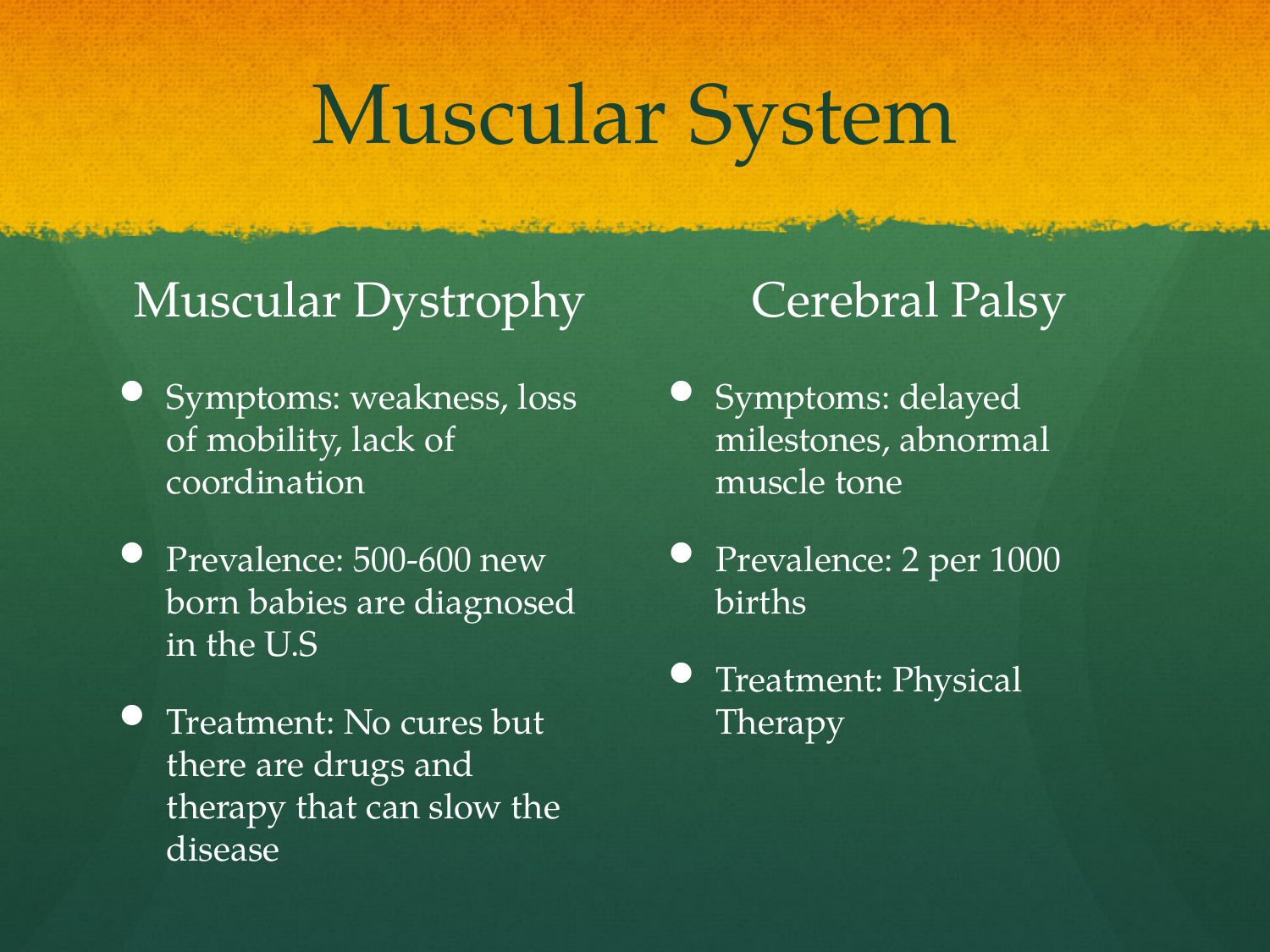

# Muscular System
Muscular Dystrophy
Cerebral Palsy
Symptoms: weakness, loss of mobility, lack of coordination
Prevalence: 500-600 new born babies are diagnosed in the U.S
Treatment: No cures but there are drugs and therapy that can slow the disease

Symptoms: delayed milestones, abnormal muscle tone
Prevalence: 2 per 1000 births
Treatment: Physical Therapy